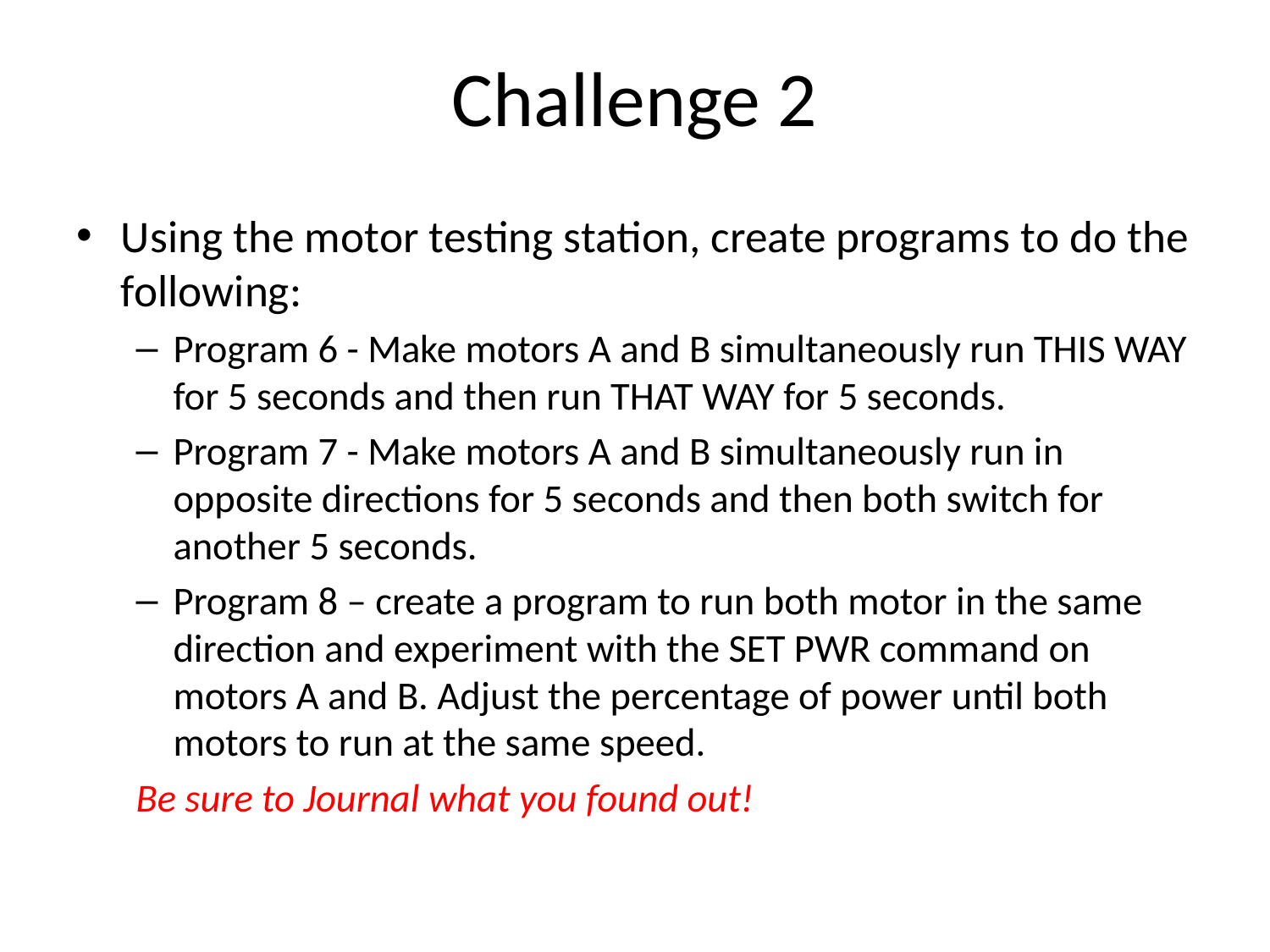

# Challenge 2
Using the motor testing station, create programs to do the following:
Program 6 - Make motors A and B simultaneously run THIS WAY for 5 seconds and then run THAT WAY for 5 seconds.
Program 7 - Make motors A and B simultaneously run in opposite directions for 5 seconds and then both switch for another 5 seconds.
Program 8 – create a program to run both motor in the same direction and experiment with the SET PWR command on motors A and B. Adjust the percentage of power until both motors to run at the same speed.
		Be sure to Journal what you found out!